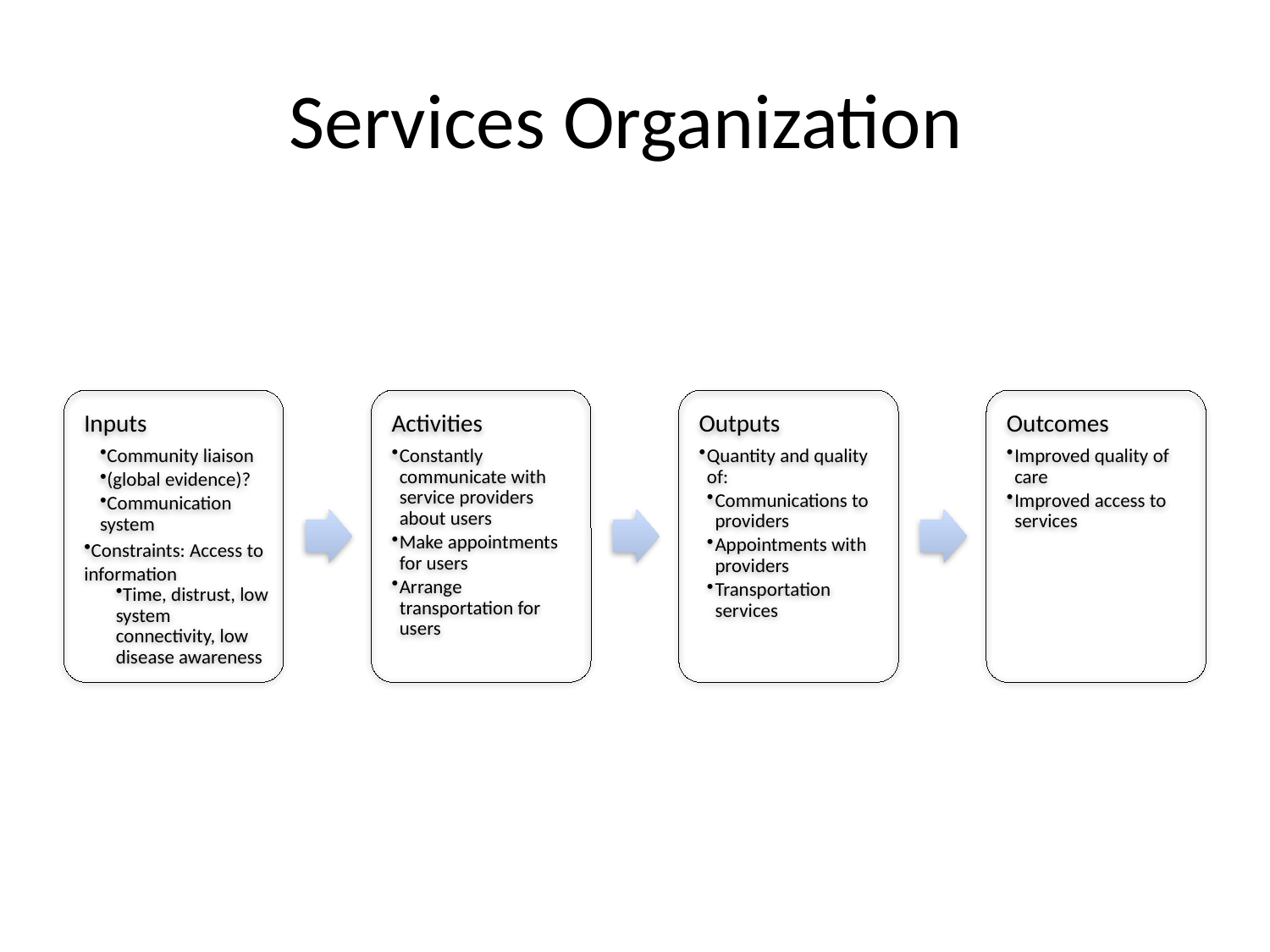

# Services Organization
Inputs
Community liaison
(global evidence)?
Communication system
Constraints: Access to information
Time, distrust, low system connectivity, low disease awareness

Activities
Constantly communicate with service providers about users
Make appointments for users
Arrange transportation for users

Outputs
Quantity and quality of:
Communications to providers
Appointments with providers
Transportation services

Outcomes
Improved quality of care
Improved access to services